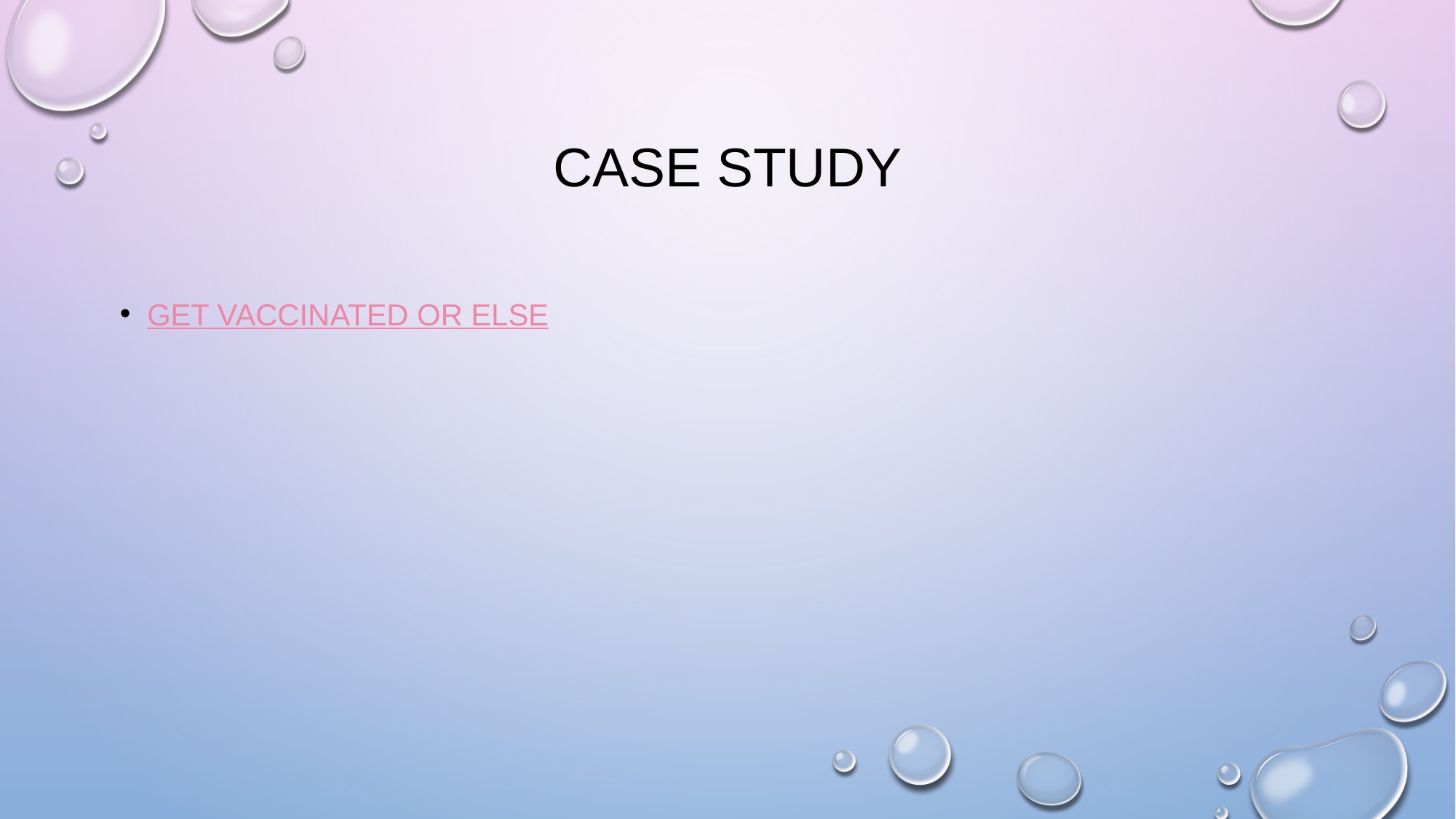

# Case Study
Get Vaccinated or Else